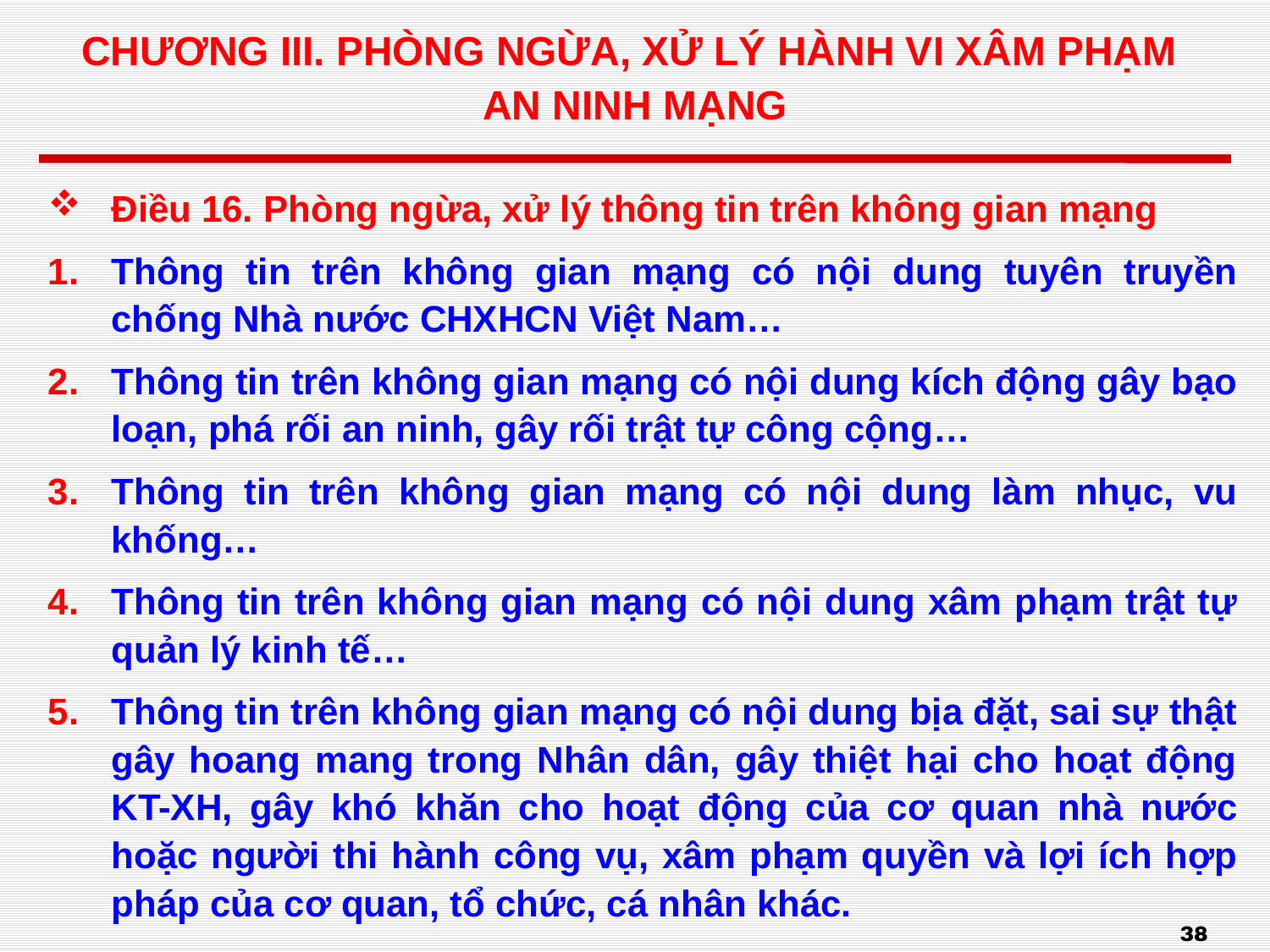

# CHƯƠNG III. PHÒNG NGỪA, XỬ LÝ HÀNH VI XÂM PHẠM AN NINH MẠNG
Điều 16. Phòng ngừa, xử lý thông tin trên không gian mạng
Thông tin trên không gian mạng có nội dung tuyên truyền chống Nhà nước CHXHCN Việt Nam…
Thông tin trên không gian mạng có nội dung kích động gây bạo loạn, phá rối an ninh, gây rối trật tự công cộng…
Thông tin trên không gian mạng có nội dung làm nhục, vu khống…
Thông tin trên không gian mạng có nội dung xâm phạm trật tự quản lý kinh tế…
Thông tin trên không gian mạng có nội dung bịa đặt, sai sự thật gây hoang mang trong Nhân dân, gây thiệt hại cho hoạt động KT-XH, gây khó khăn cho hoạt động của cơ quan nhà nước hoặc người thi hành công vụ, xâm phạm quyền và lợi ích hợp pháp của cơ quan, tổ chức, cá nhân khác.